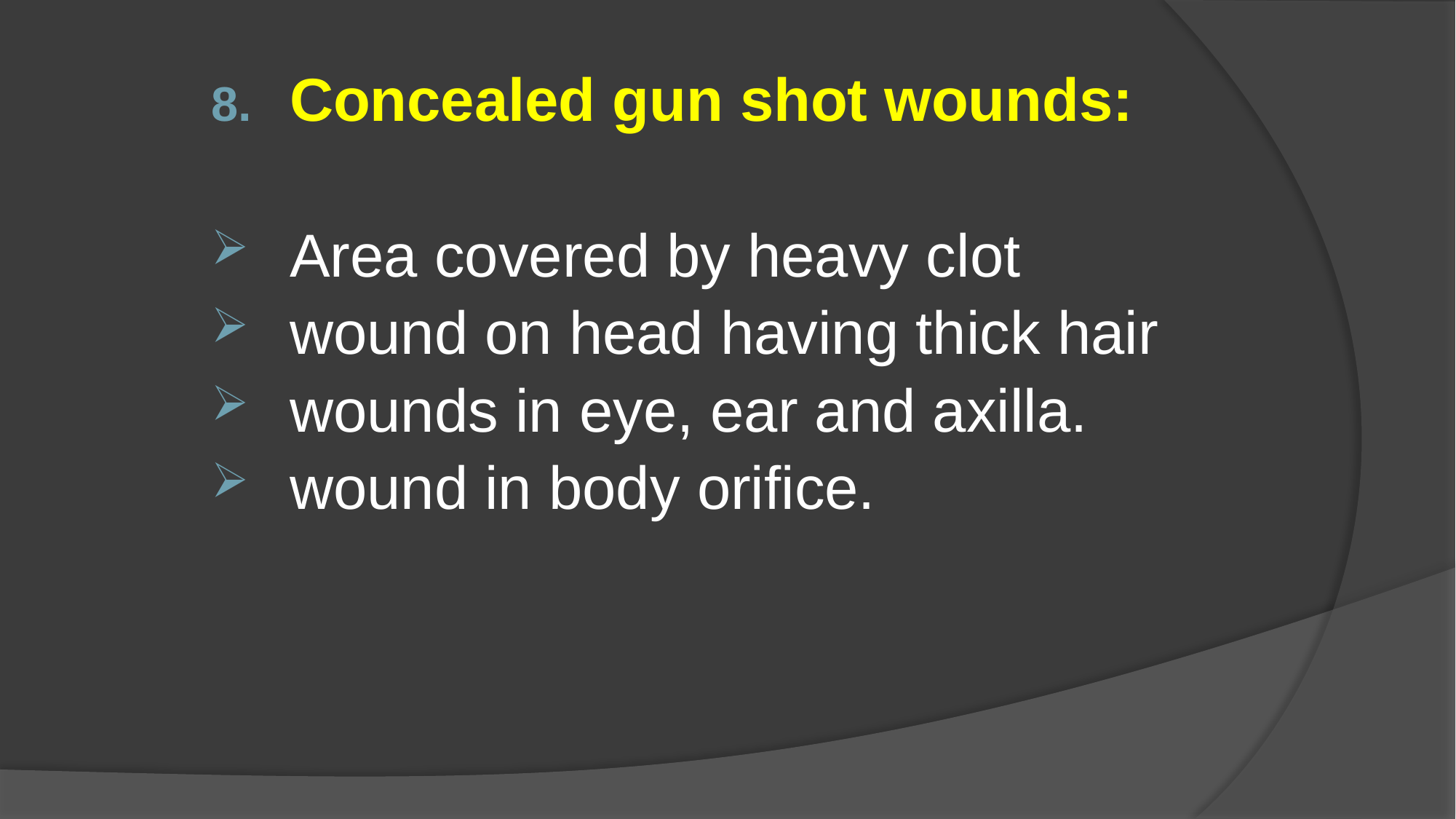

Concealed gun shot wounds:

Area covered by heavy clot
wound on head having thick hair
wounds in eye, ear and axilla.
wound in body orifice.